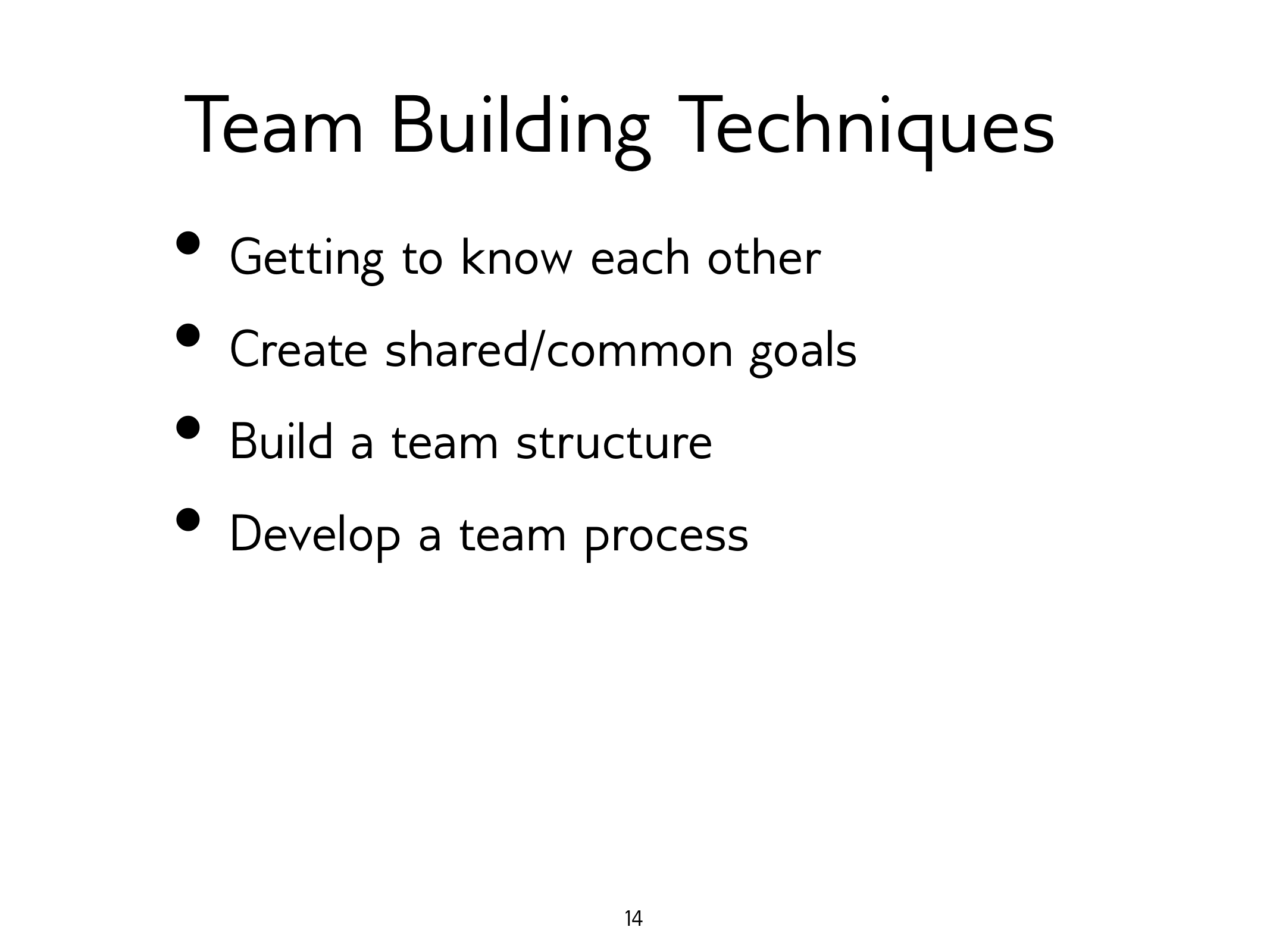

# Team Building Techniques
Getting to know each other
Create shared/common goals
Build a team structure
Develop a team process
14